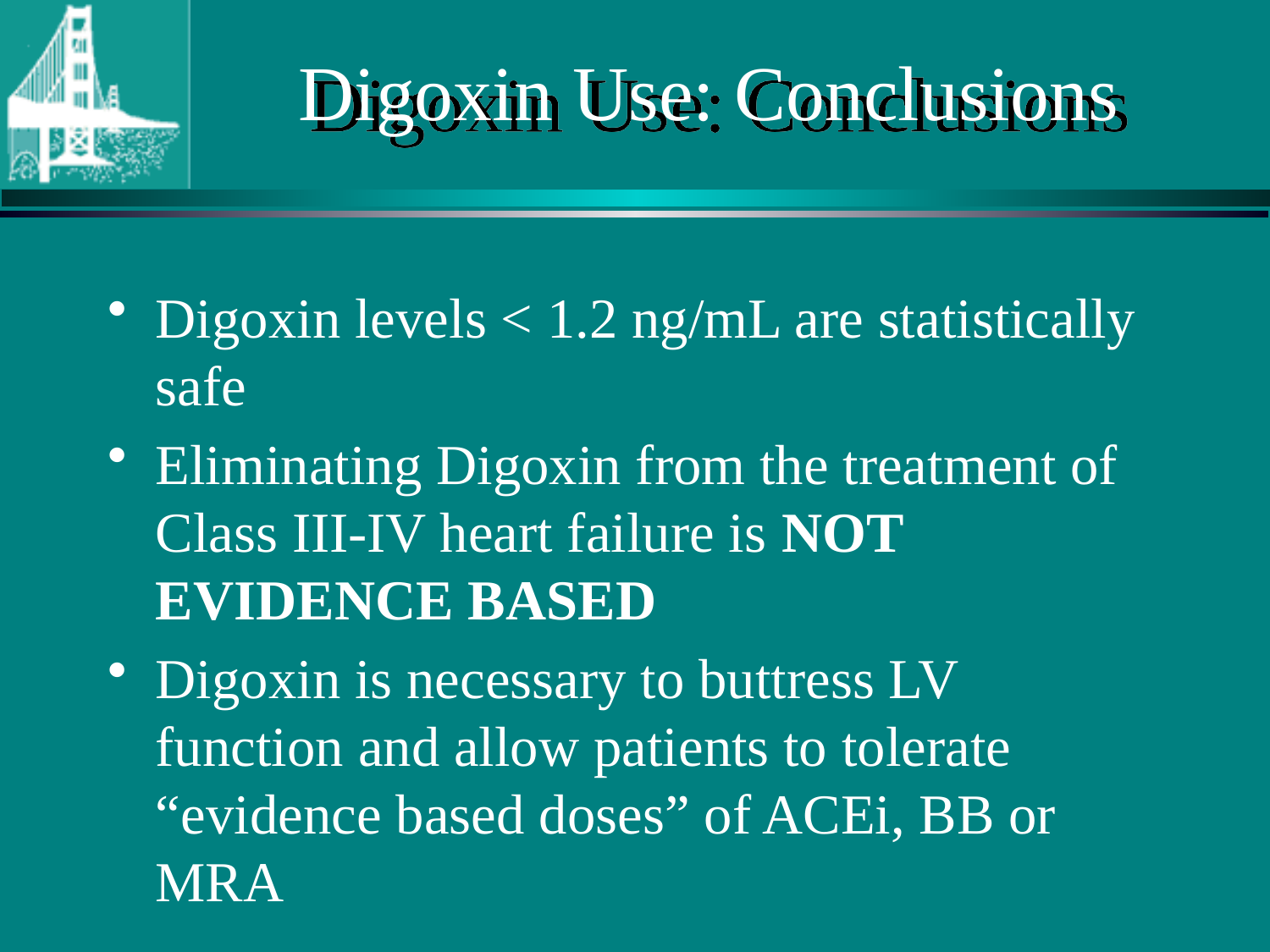

# Digoxin Use: Conclusions
Digoxin levels < 1.2 ng/mL are statistically safe
Eliminating Digoxin from the treatment of Class III-IV heart failure is NOT EVIDENCE BASED
Digoxin is necessary to buttress LV function and allow patients to tolerate  “evidence based doses” of ACEi, BB or MRA